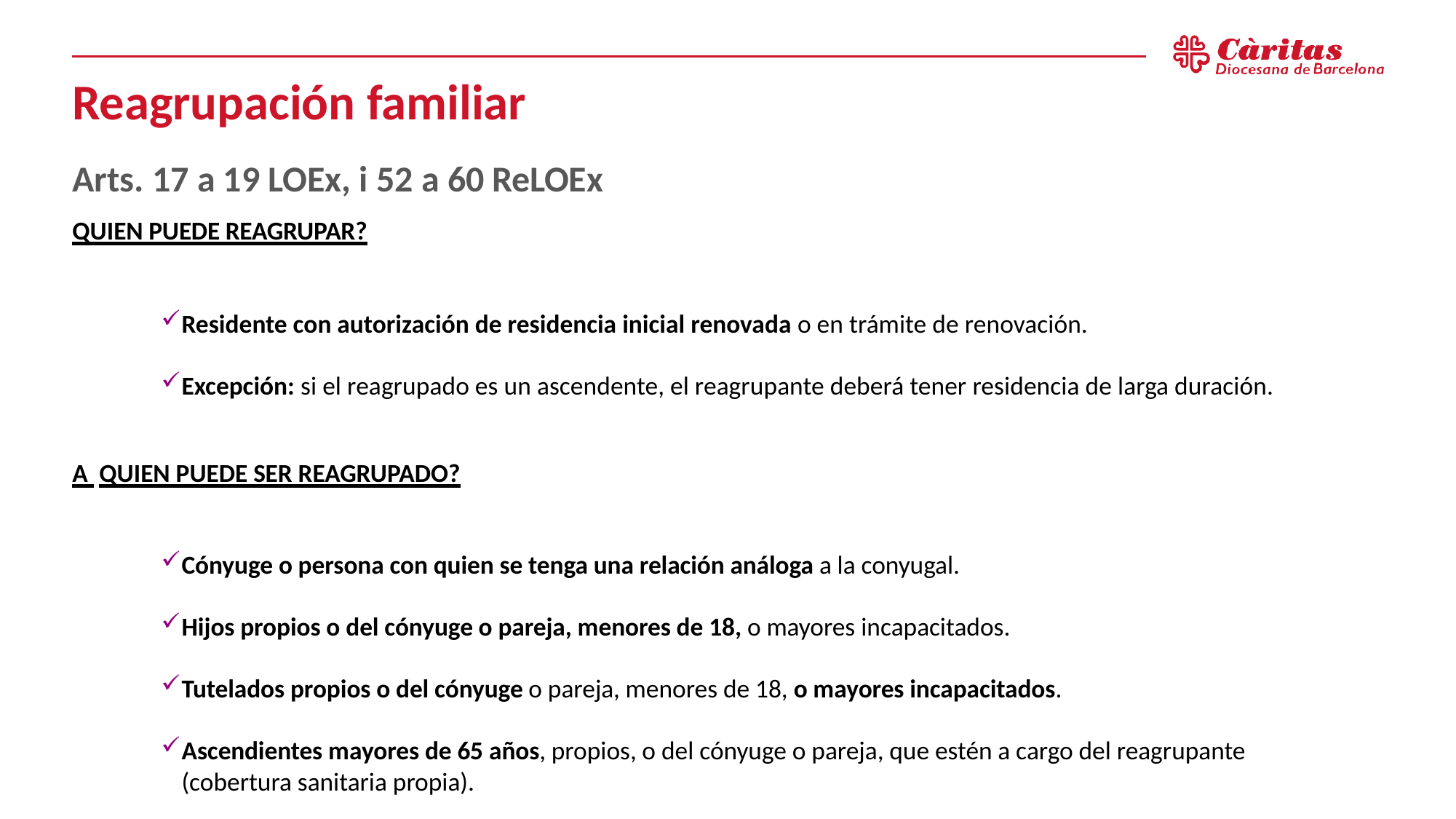

# Reagrupación familiar
Arts. 17 a 19 LOEx, i 52 a 60 ReLOEx
QUIEN PUEDE REAGRUPAR?

Residente con autorización de residencia inicial renovada o en trámite de renovación.

Excepción: si el reagrupado es un ascendente, el reagrupante deberá tener residencia de larga duración.

A QUIEN PUEDE SER REAGRUPADO?

Cónyuge o persona con quien se tenga una relación análoga a la conyugal.

Hijos propios o del cónyuge o pareja, menores de 18, o mayores incapacitados.

Tutelados propios o del cónyuge o pareja, menores de 18, o mayores incapacitados.

Ascendientes mayores de 65 años, propios, o del cónyuge o pareja, que estén a cargo del reagrupante (cobertura sanitaria propia).